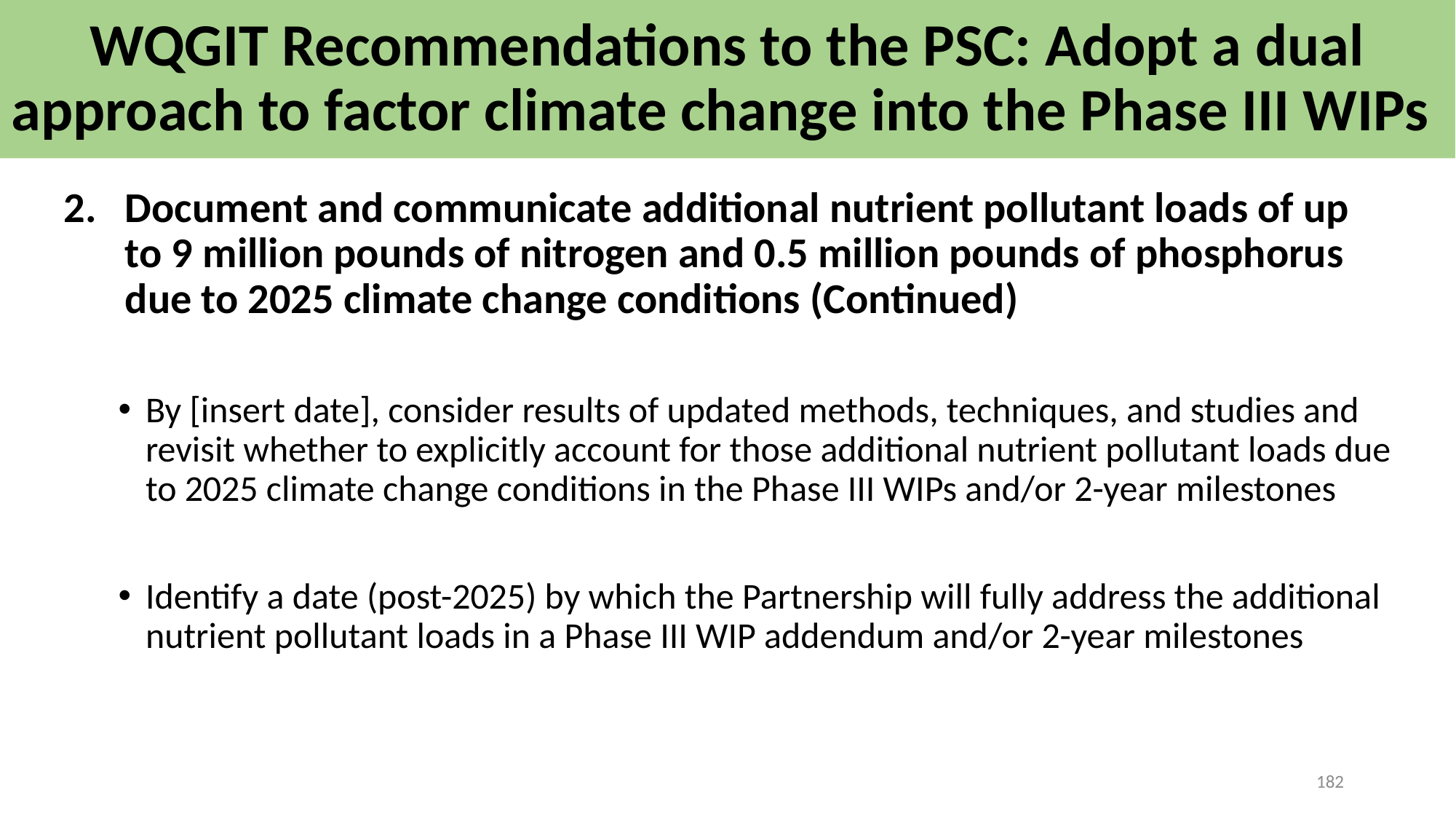

# WQGIT Recommendations to the PSC: Adopt a dual approach to factor climate change into the Phase III WIPs
Document and communicate additional nutrient pollutant loads of up to 9 million pounds of nitrogen and 0.5 million pounds of phosphorus due to 2025 climate change conditions (Continued)

By [insert date], consider results of updated methods, techniques, and studies and revisit whether to explicitly account for those additional nutrient pollutant loads due to 2025 climate change conditions in the Phase III WIPs and/or 2-year milestones

Identify a date (post-2025) by which the Partnership will fully address the additional nutrient pollutant loads in a Phase III WIP addendum and/or 2-year milestones

182